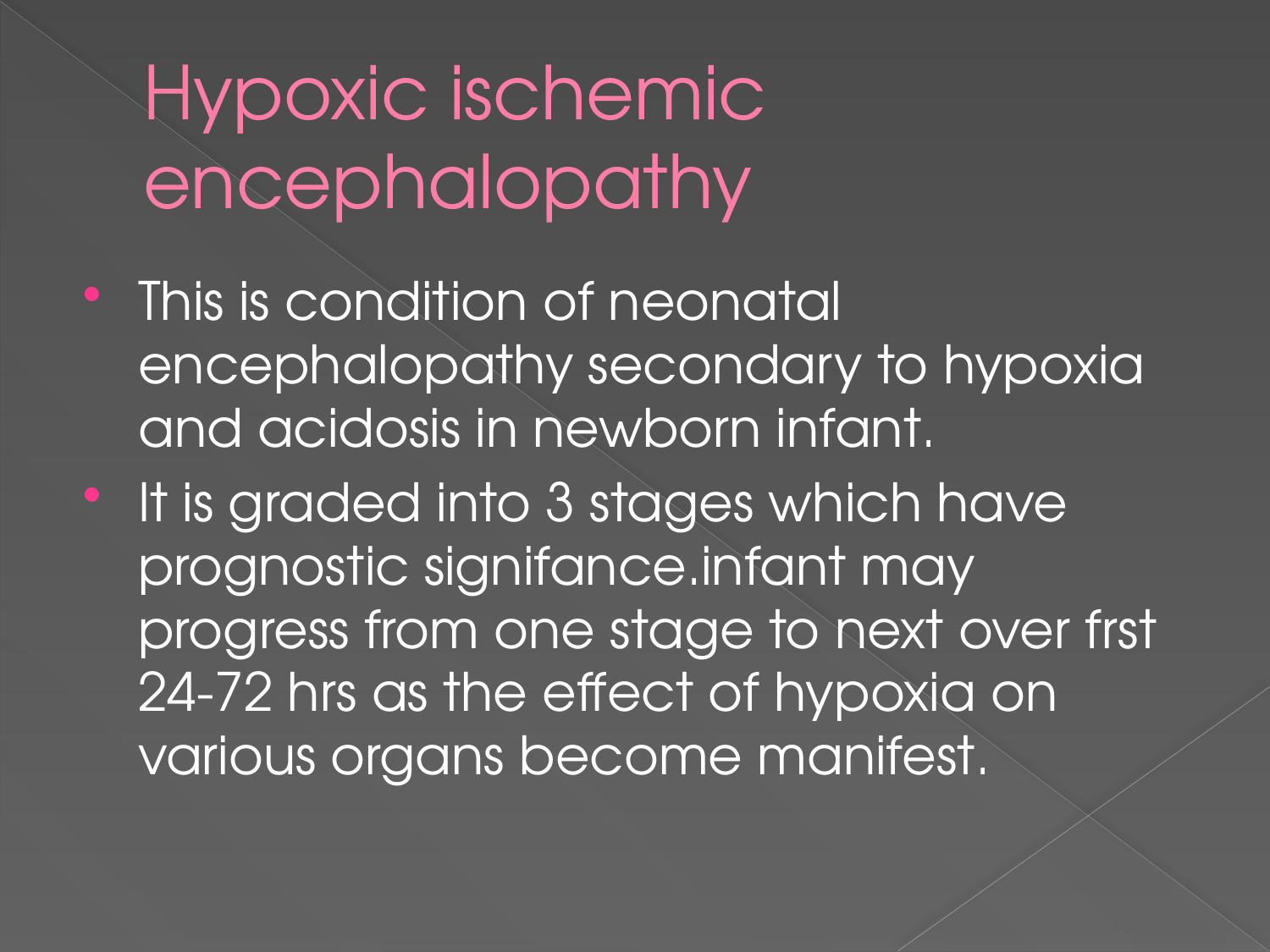

# Hypoxic ischemic encephalopathy
This is condition of neonatal encephalopathy secondary to hypoxia and acidosis in newborn infant.
It is graded into 3 stages which have prognostic signifance.infant may progress from one stage to next over frst 24-72 hrs as the effect of hypoxia on various organs become manifest.